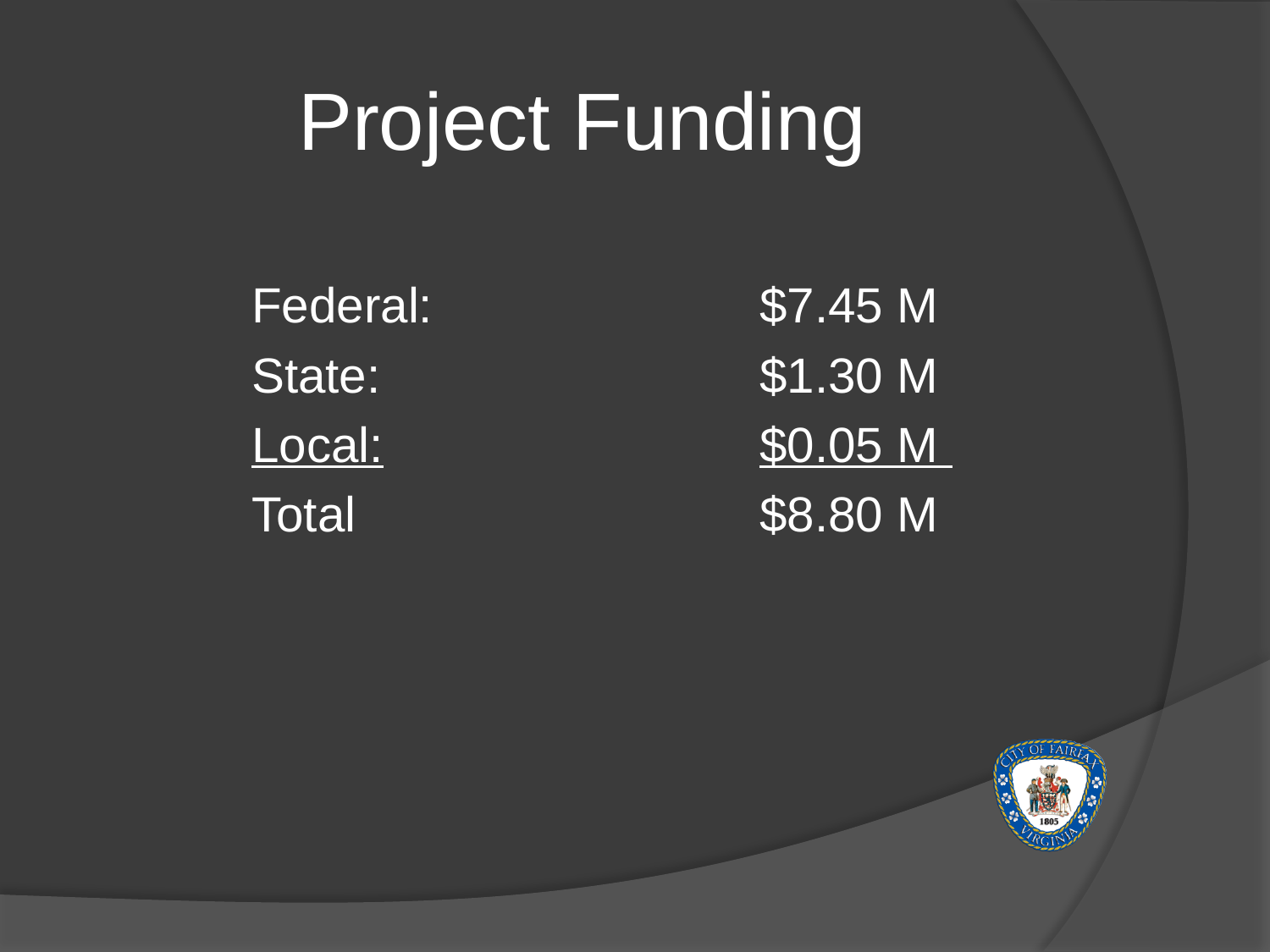

# Project Funding

	Federal:  			$7.45 M
	State:			$1.30 M
	Local:			$0.05 M
	Total				$8.80 M